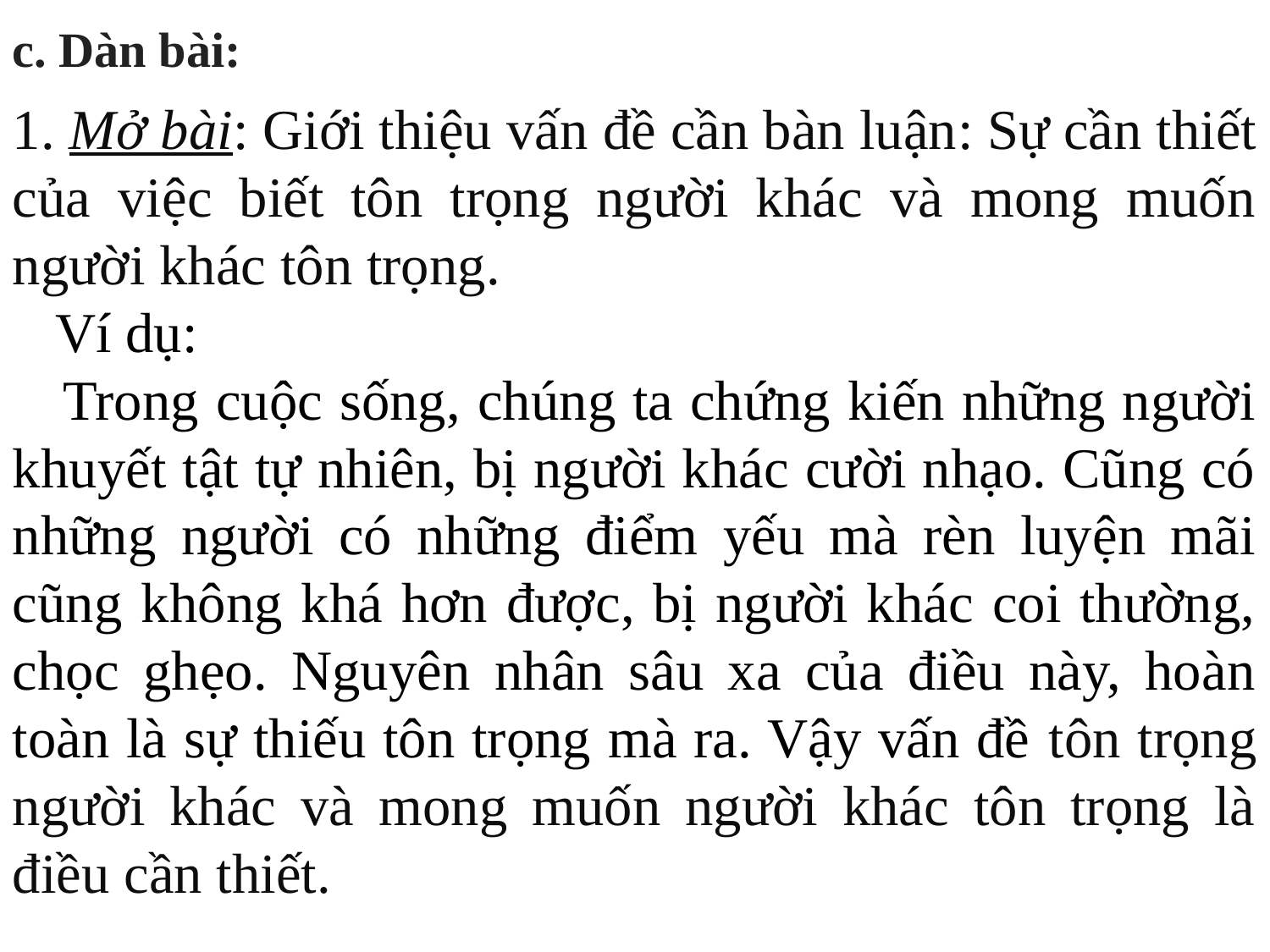

c. Dàn bài:
1. Mở bài: Giới thiệu vấn đề cần bàn luận: Sự cần thiết của việc biết tôn trọng người khác và mong muốn người khác tôn trọng.
   Ví dụ:
   Trong cuộc sống, chúng ta chứng kiến những người khuyết tật tự nhiên, bị người khác cười nhạo. Cũng có những người có những điểm yếu mà rèn luyện mãi cũng không khá hơn được, bị người khác coi thường, chọc ghẹo. Nguyên nhân sâu xa của điều này, hoàn toàn là sự thiếu tôn trọng mà ra. Vậy vấn đề tôn trọng người khác và mong muốn người khác tôn trọng là điều cần thiết.